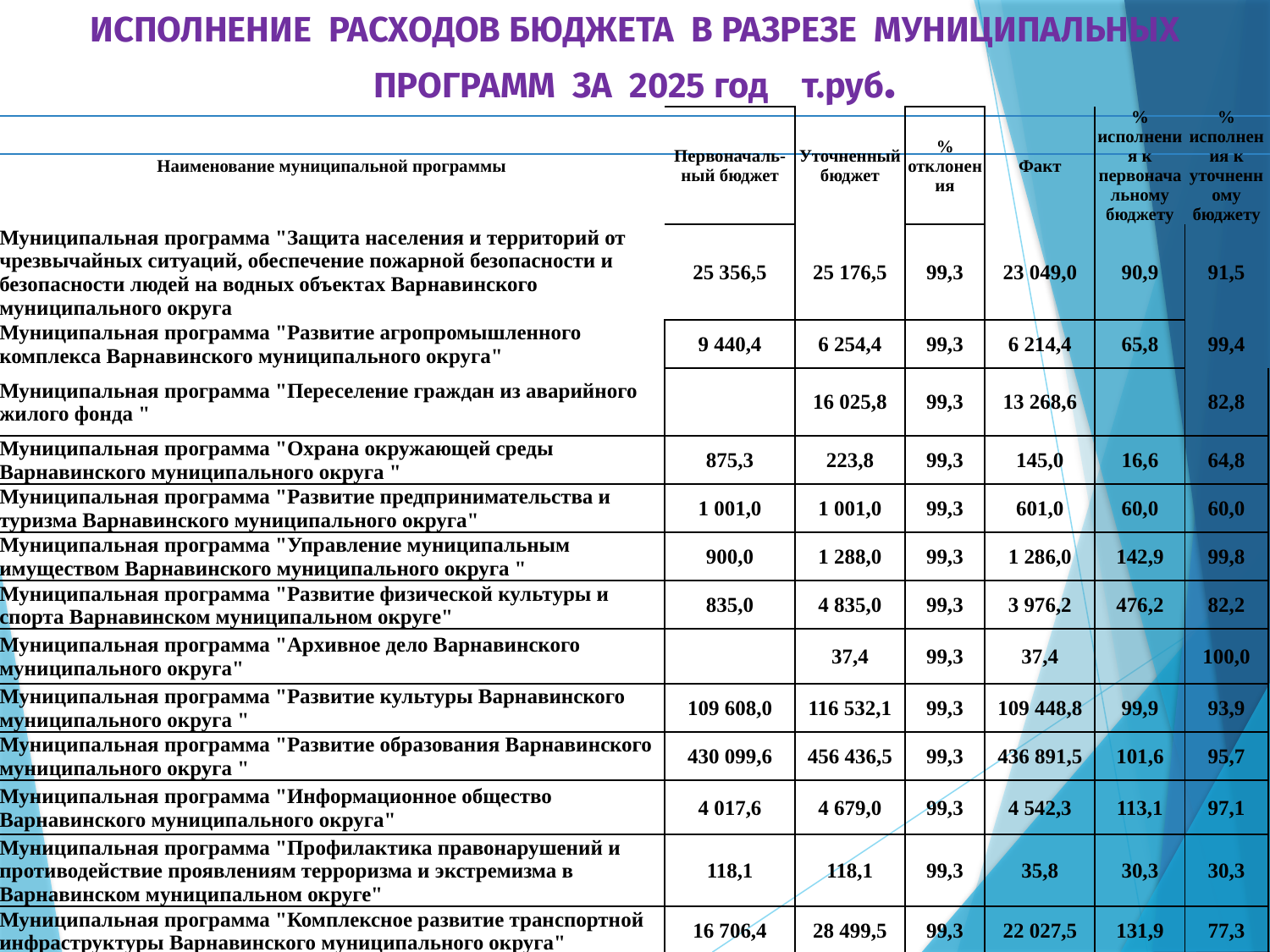

# ИСПОЛНЕНИЕ  РАСХОДОВ БЮДЖЕТА  В РАЗРЕЗЕ  МУНИЦИПАЛЬНЫХ ПРОГРАММ  ЗА  2025 год    т.руб.
| Наименование муниципальной программы | Первоначаль-ный бюджет | Уточненный бюджет | % отклонения | Факт | % исполнения к первоначальному бюджету | % исполнения к уточненному бюджету |
| --- | --- | --- | --- | --- | --- | --- |
| Муниципальная программа "Защита населения и территорий от чрезвычайных ситуаций, обеспечение пожарной безопасности и безопасности людей на водных объектах Варнавинского муниципального округа | 25 356,5 | 25 176,5 | 99,3 | 23 049,0 | 90,9 | 91,5 |
| Муниципальная программа "Развитие агропромышленного комплекса Варнавинского муниципального округа" | 9 440,4 | 6 254,4 | 99,3 | 6 214,4 | 65,8 | 99,4 |
| Муниципальная программа "Переселение граждан из аварийного жилого фонда " |  | 16 025,8 | 99,3 | 13 268,6 |  | 82,8 |
| Муниципальная программа "Охрана окружающей среды Варнавинского муниципального округа " | 875,3 | 223,8 | 99,3 | 145,0 | 16,6 | 64,8 |
| Муниципальная программа "Развитие предпринимательства и туризма Варнавинского муниципального округа" | 1 001,0 | 1 001,0 | 99,3 | 601,0 | 60,0 | 60,0 |
| Муниципальная программа "Управление муниципальным имуществом Варнавинского муниципального округа " | 900,0 | 1 288,0 | 99,3 | 1 286,0 | 142,9 | 99,8 |
| Муниципальная программа "Развитие физической культуры и спорта Варнавинском муниципальном округе" | 835,0 | 4 835,0 | 99,3 | 3 976,2 | 476,2 | 82,2 |
| Муниципальная программа "Архивное дело Варнавинского муниципального округа" |  | 37,4 | 99,3 | 37,4 |  | 100,0 |
| Муниципальная программа "Развитие культуры Варнавинского муниципального округа " | 109 608,0 | 116 532,1 | 99,3 | 109 448,8 | 99,9 | 93,9 |
| Муниципальная программа "Развитие образования Варнавинского муниципального округа " | 430 099,6 | 456 436,5 | 99,3 | 436 891,5 | 101,6 | 95,7 |
| Муниципальная программа "Информационное общество Варнавинского муниципального округа" | 4 017,6 | 4 679,0 | 99,3 | 4 542,3 | 113,1 | 97,1 |
| Муниципальная программа "Профилактика правонарушений и противодействие проявлениям терроризма и экстремизма в Варнавинском муниципальном округе" | 118,1 | 118,1 | 99,3 | 35,8 | 30,3 | 30,3 |
| Муниципальная программа "Комплексное развитие транспортной инфраструктуры Варнавинского муниципального округа" | 16 706,4 | 28 499,5 | 99,3 | 22 027,5 | 131,9 | 77,3 |
| Муниципальная программа "Обеспечение жильем молодых семей в Варнавинском муниципальном округе " | 293,6 | 150,0 | 99,3 | 0,0 | 0,0 | 0,0 |
| Муниципальная программа "Формирование современной городской среды на территории Варнавинского муниципального округа" |  | 5 787,1 | 99,3 | 5 787,0 |  | 100,0 |
| Муниципальная программа "Комплексное развитие систем коммунальной инфраструктуры Варнавинского муниципального округа" | 4 331,7 | 11 181,7 | 99,3 | 8 629,4 | 199,2 | 77,2 |
| Программные расходы | 603 583,2 | 678 225,9 | 99,3 | 635 939,7 | 105,4 | 93,8 |
| Непрограммные расходы | 158 491,8 | 204 742,2 | 99,3 | 191 385,9 | 120,8 | 93,5 |
|  | 762 075,0 | 882 968,1 | 99,3 | 827 325,6 | 108,6 | 93,7 |
|  |  |  |  |
| --- | --- | --- | --- |